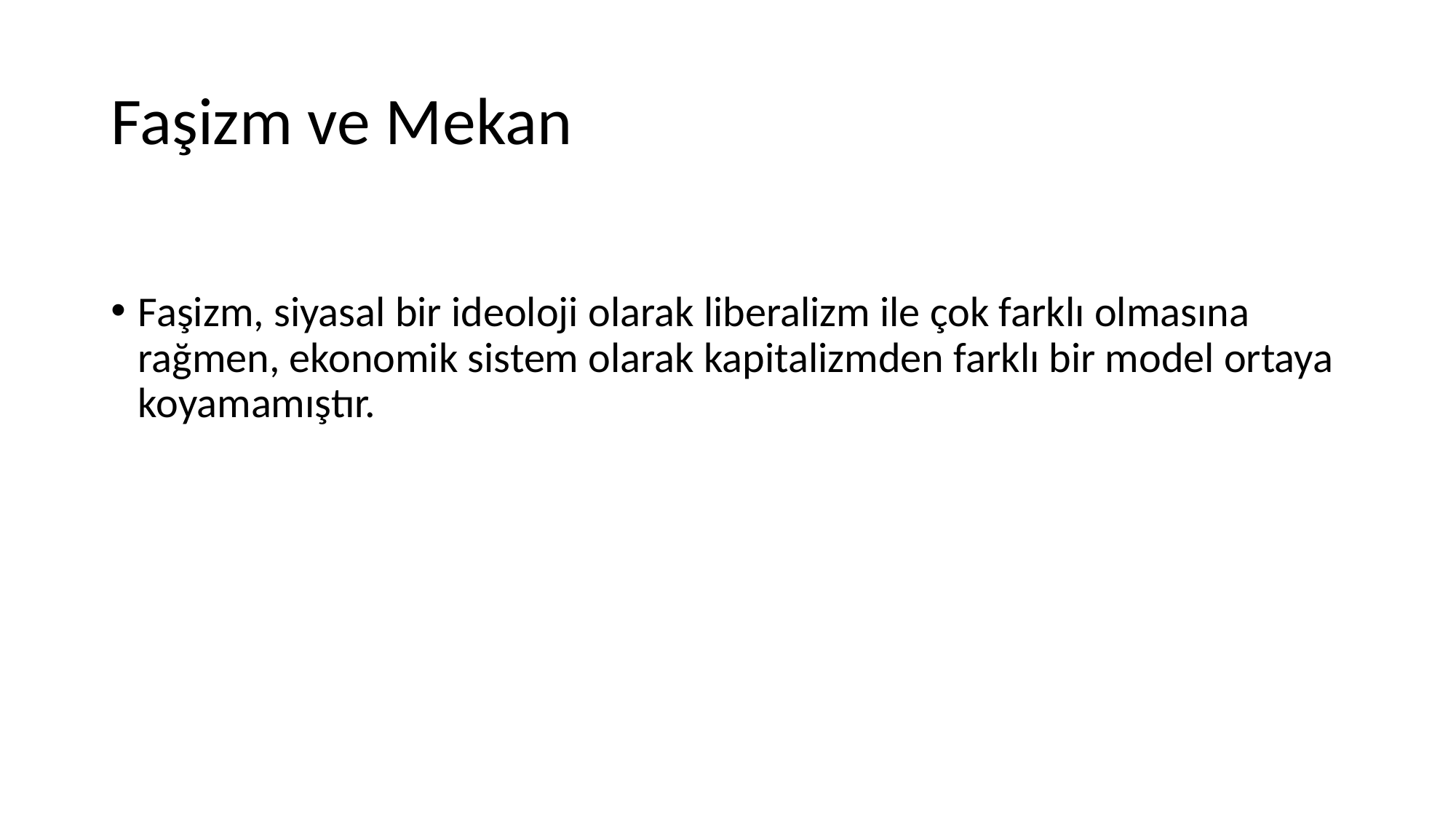

# Faşizm ve Mekan

Faşizm, siyasal bir ideoloji olarak liberalizm ile çok farklı olmasına rağmen, ekonomik sistem olarak kapitalizmden farklı bir model ortaya koyamamıştır.